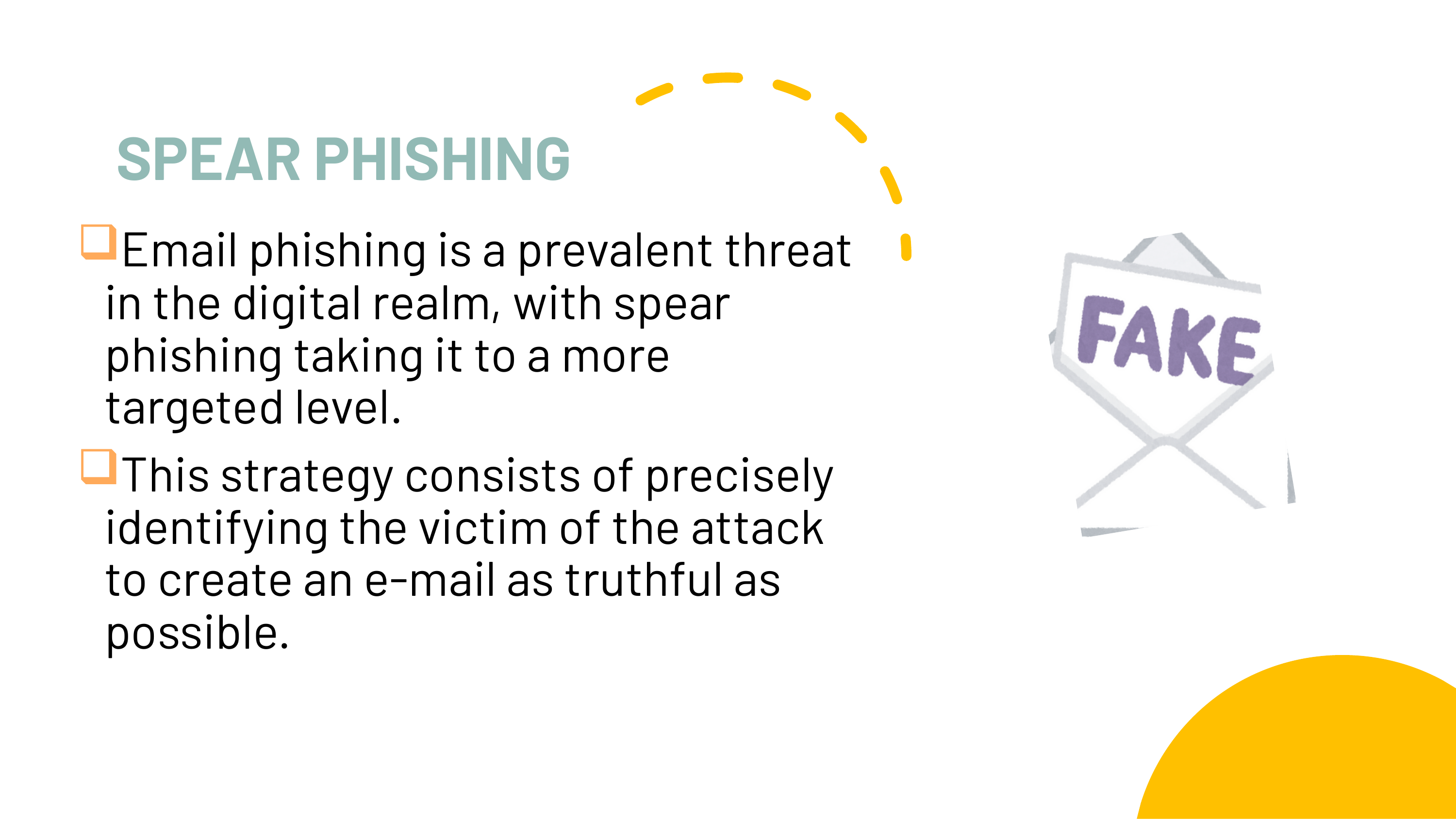

# SPEAR PHISHING
Email phishing is a prevalent threat in the digital realm, with spear phishing taking it to a more targeted level.
This strategy consists of precisely identifying the victim of the attack to create an e-mail as truthful as possible.